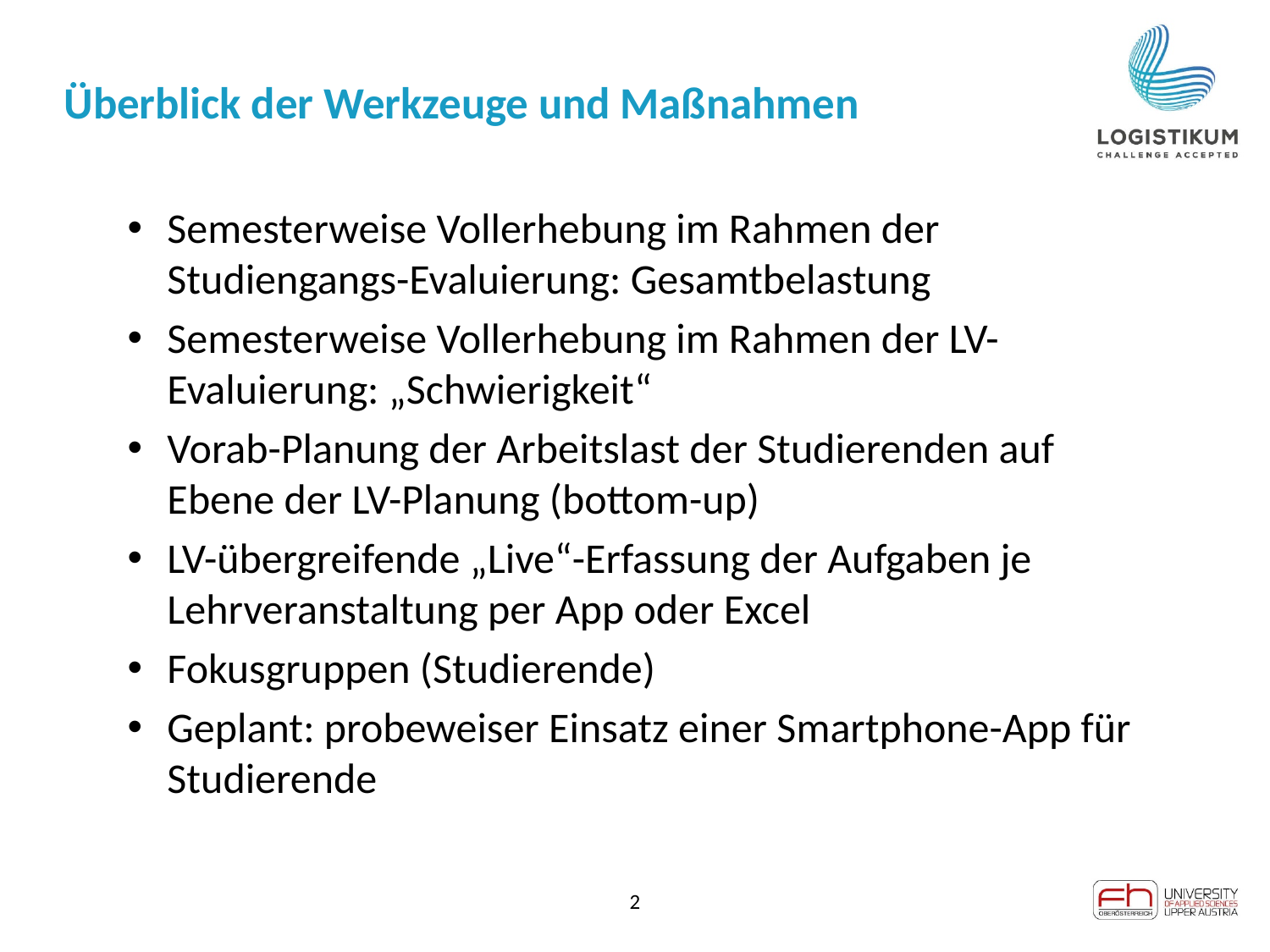

# Überblick der Werkzeuge und Maßnahmen
Semesterweise Vollerhebung im Rahmen der Studiengangs-Evaluierung: Gesamtbelastung
Semesterweise Vollerhebung im Rahmen der LV-Evaluierung: „Schwierigkeit“
Vorab-Planung der Arbeitslast der Studierenden auf Ebene der LV-Planung (bottom-up)
LV-übergreifende „Live“-Erfassung der Aufgaben je Lehrveranstaltung per App oder Excel
Fokusgruppen (Studierende)
Geplant: probeweiser Einsatz einer Smartphone-App für Studierende